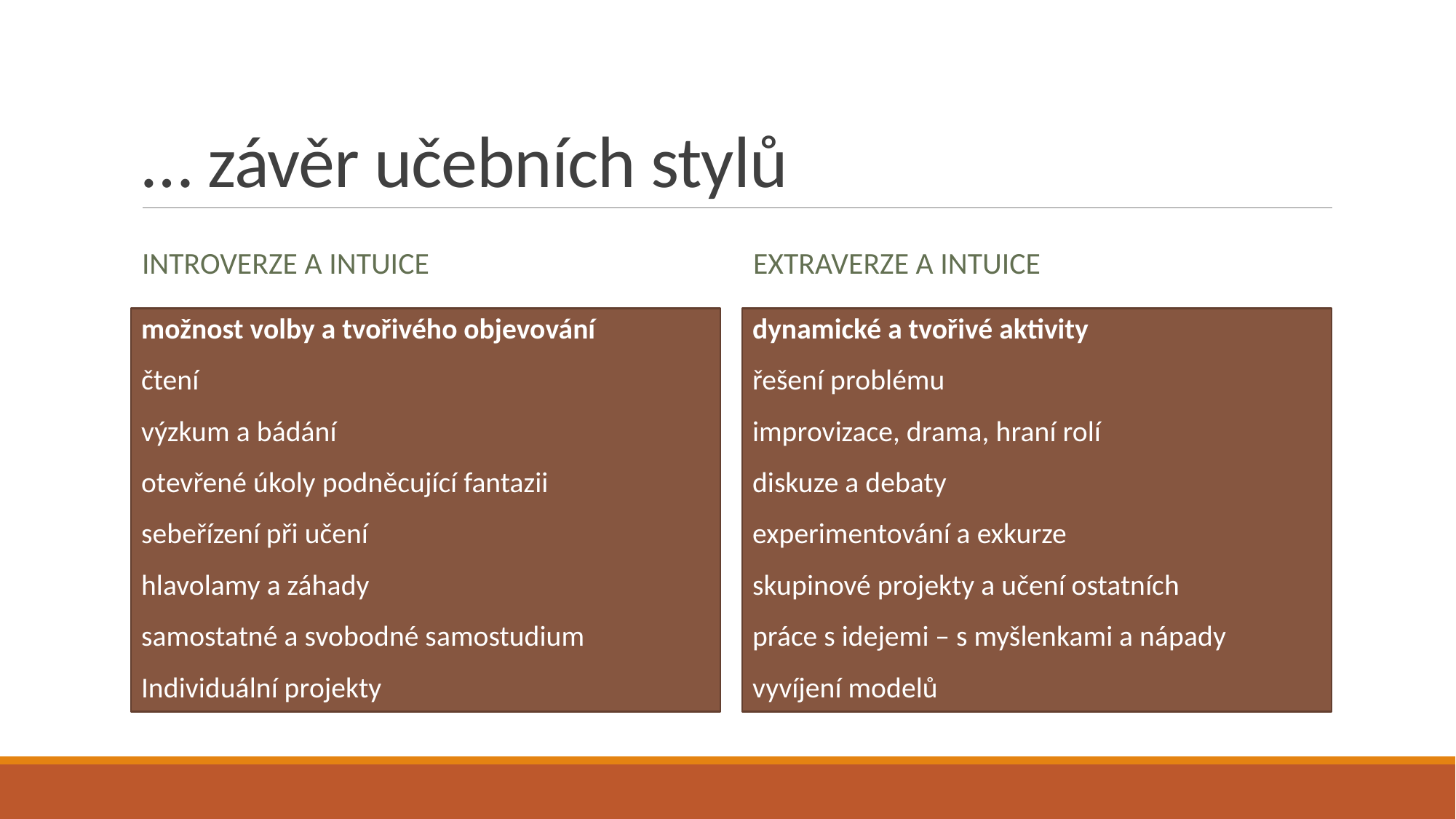

# … závěr učebních stylů
Introverze a intuice
Extraverze a intuice
možnost volby a tvořivého objevování
čtení
výzkum a bádání
otevřené úkoly podněcující fantazii
sebeřízení při učení
hlavolamy a záhady
samostatné a svobodné samostudium
Individuální projekty

dynamické a tvořivé aktivity
řešení problému
improvizace, drama, hraní rolí
diskuze a debaty
experimentování a exkurze
skupinové projekty a učení ostatních
práce s idejemi – s myšlenkami a nápady
vyvíjení modelů